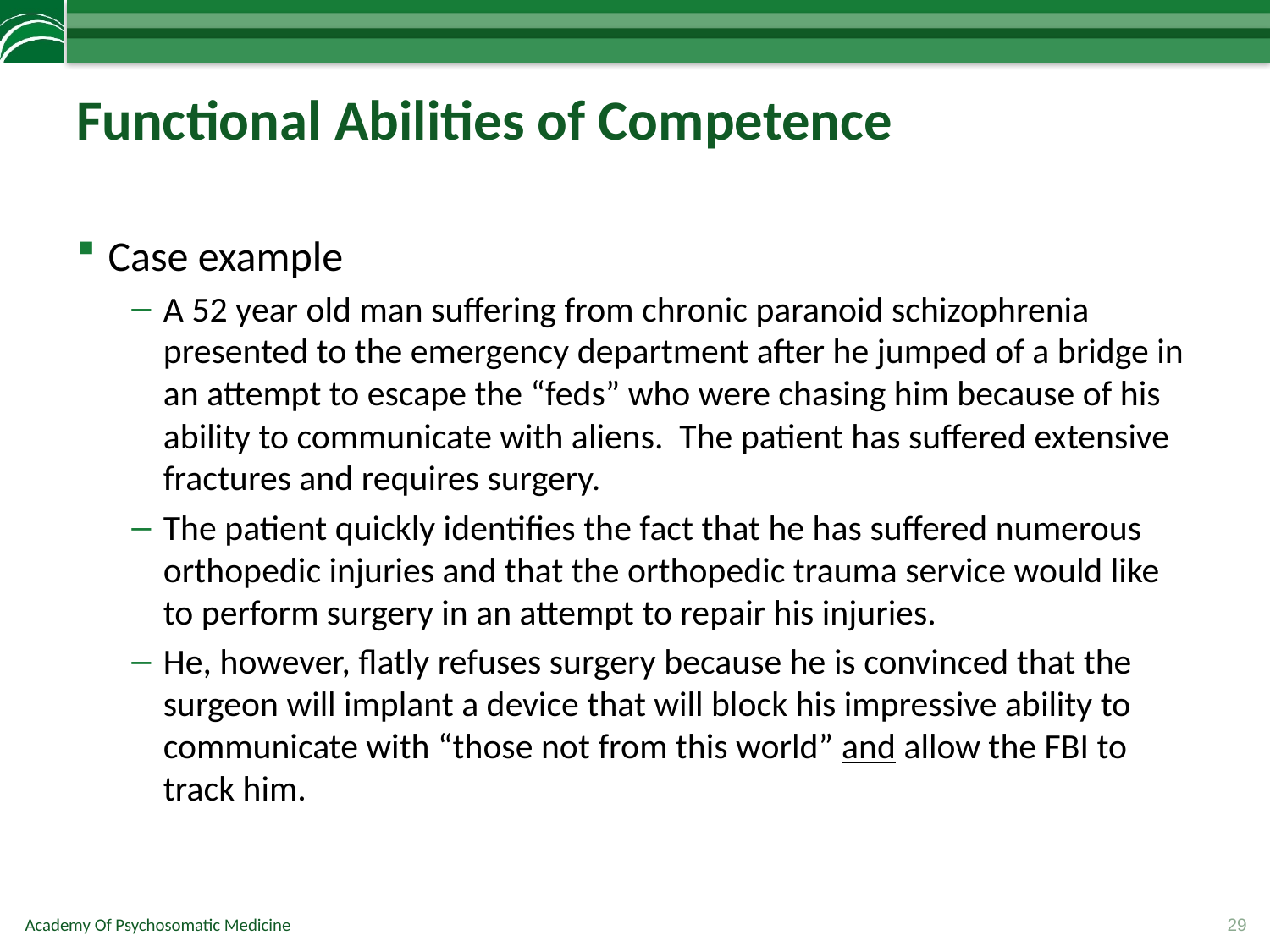

# Functional Abilities of Competence
Case example
A 52 year old man suffering from chronic paranoid schizophrenia presented to the emergency department after he jumped of a bridge in an attempt to escape the “feds” who were chasing him because of his ability to communicate with aliens.  The patient has suffered extensive fractures and requires surgery.
The patient quickly identifies the fact that he has suffered numerous orthopedic injuries and that the orthopedic trauma service would like to perform surgery in an attempt to repair his injuries.
He, however, flatly refuses surgery because he is convinced that the surgeon will implant a device that will block his impressive ability to communicate with “those not from this world” and allow the FBI to track him.
29